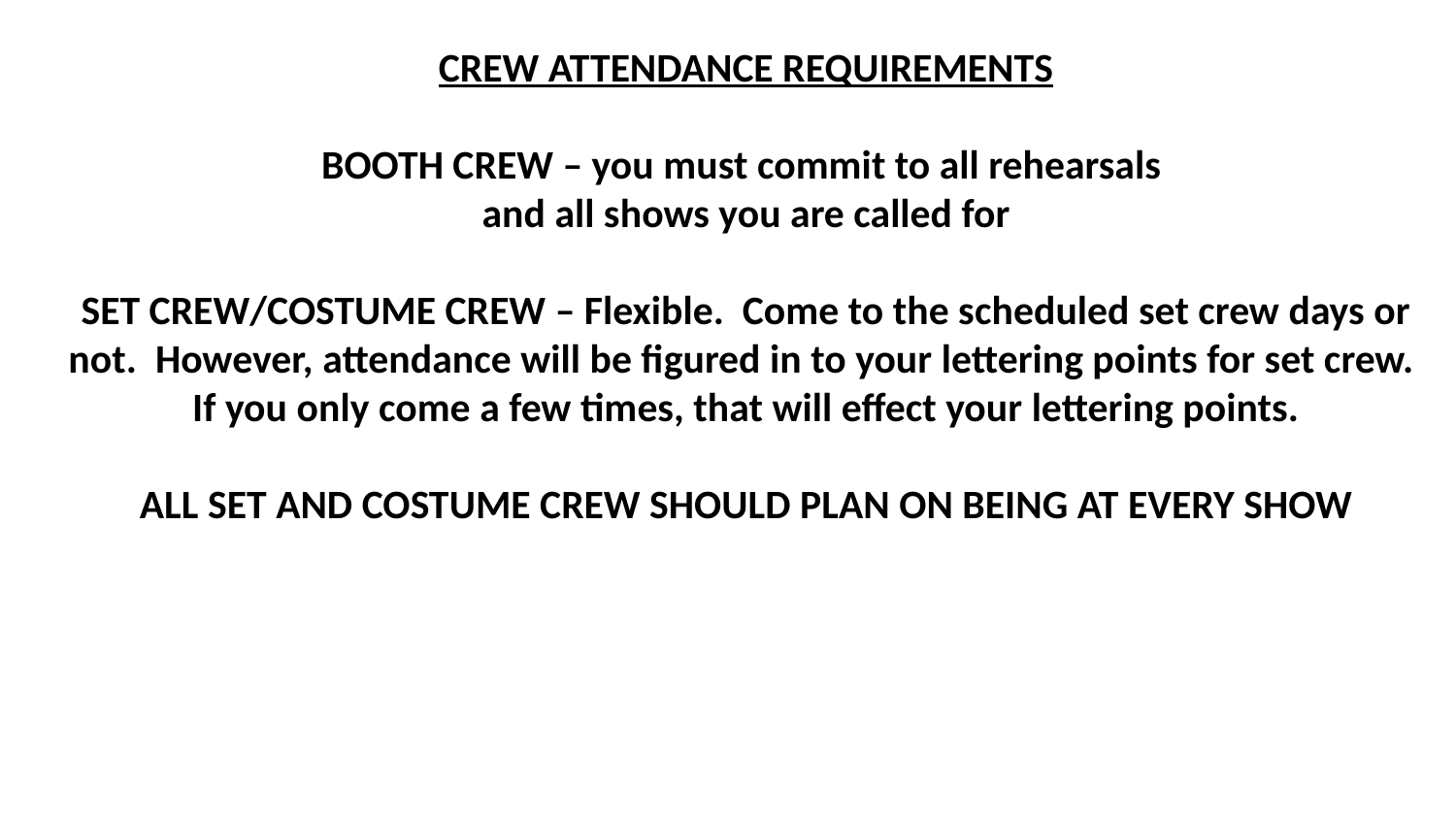

# CREW ATTENDANCE REQUIREMENTS BOOTH CREW – you must commit to all rehearsals and all shows you are called for SET CREW/COSTUME CREW – Flexible.  Come to the scheduled set crew days or not.  However, attendance will be figured in to your lettering points for set crew.  If you only come a few times, that will effect your lettering points. ALL SET AND COSTUME CREW SHOULD PLAN ON BEING AT EVERY SHOW